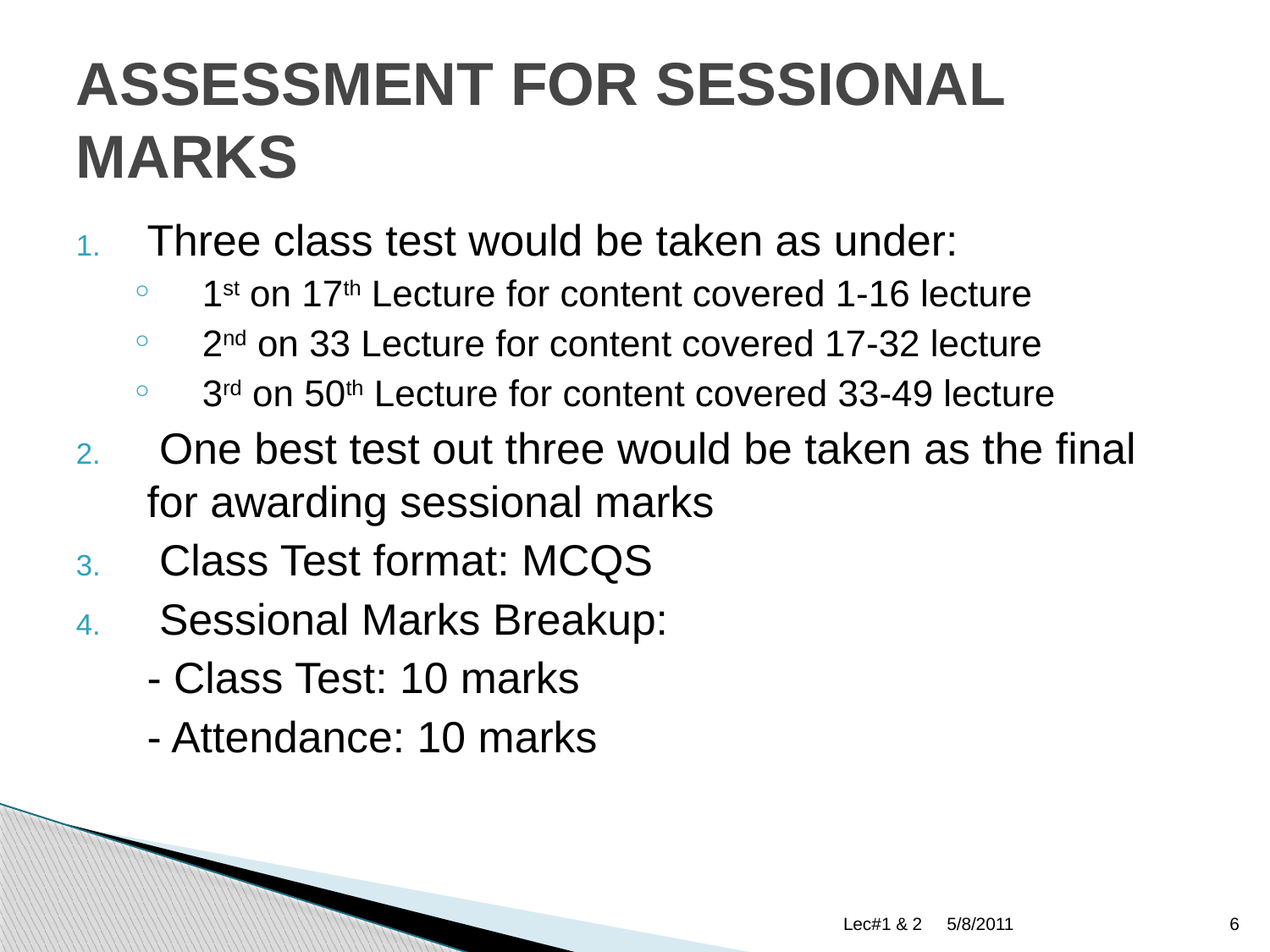

# ASSESSMENT FOR SESSIONAL MARKS
Three class test would be taken as under:
1st on 17th Lecture for content covered 1-16 lecture
2nd on 33 Lecture for content covered 17-32 lecture
3rd on 50th Lecture for content covered 33-49 lecture
 One best test out three would be taken as the final for awarding sessional marks
 Class Test format: MCQS
 Sessional Marks Breakup:
	- Class Test: 10 marks
	- Attendance: 10 marks

Lec#1 & 2
5/8/2011
6